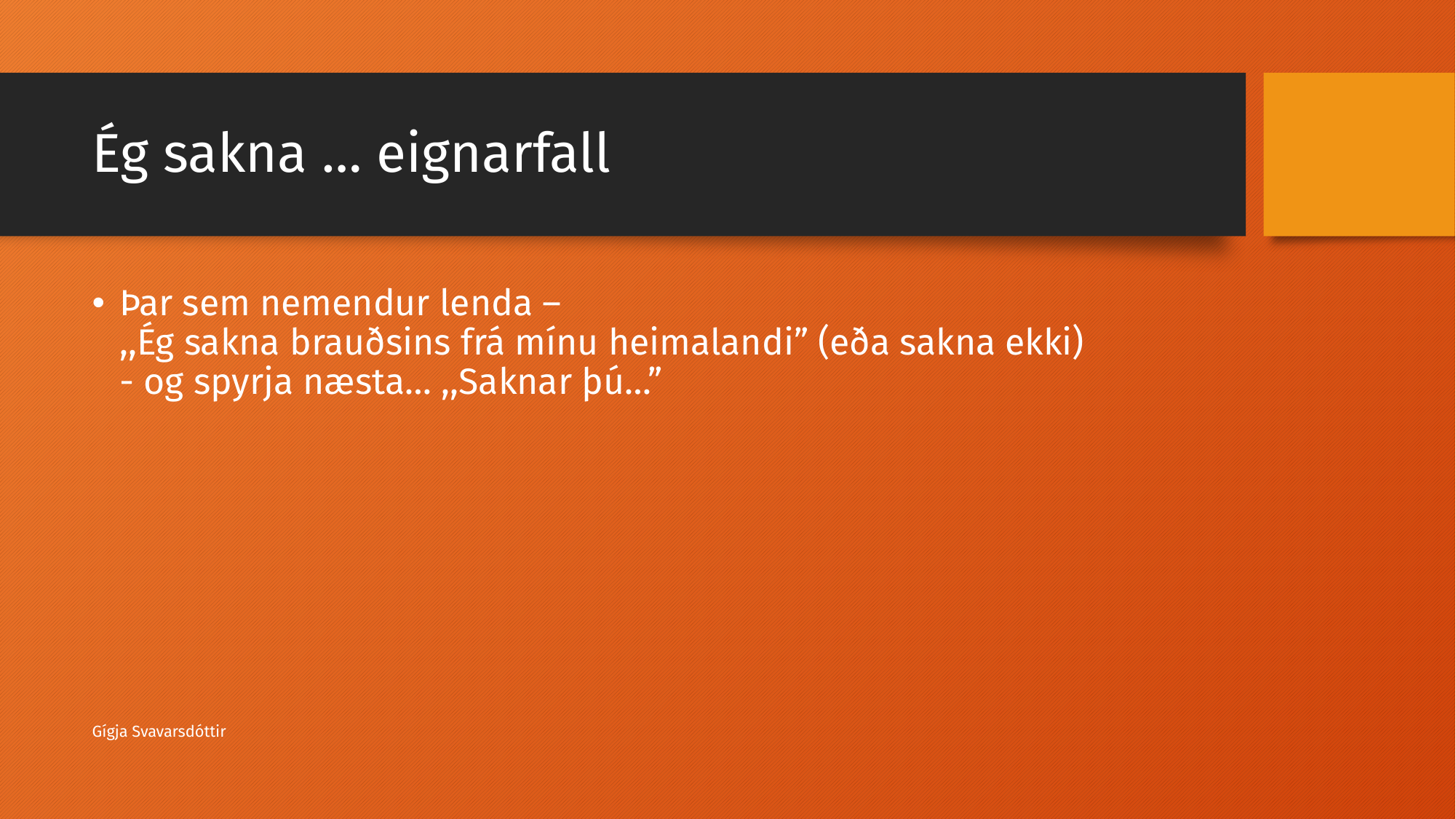

# Ég sakna … eignarfall
Þar sem nemendur lenda –
,,Ég sakna brauðsins frá mínu heimalandi” (eða sakna ekki)
- og spyrja næsta… ,,Saknar þú…”
Gígja Svavarsdóttir